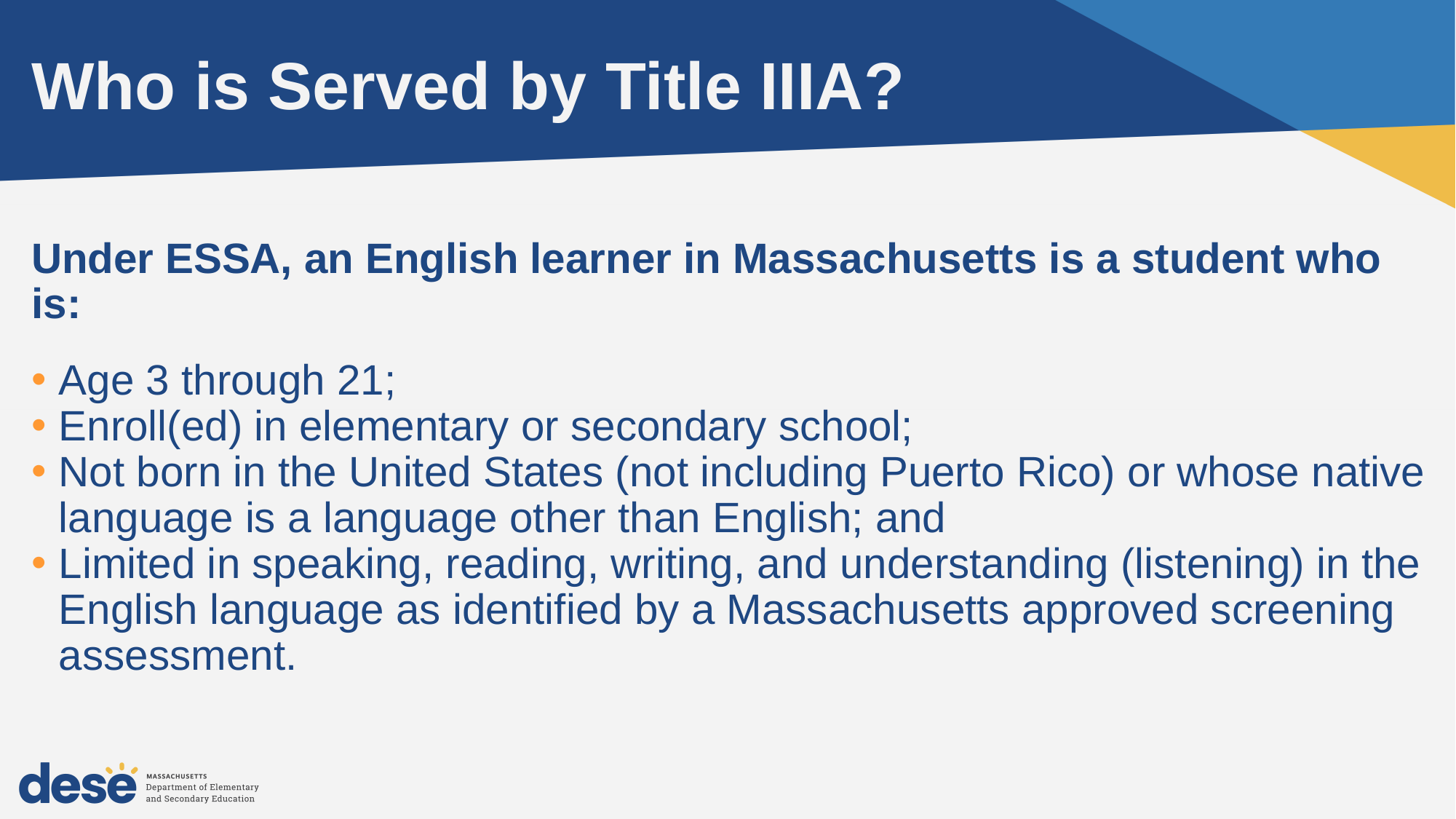

# Who is Served by Title IIIA?
Under ESSA, an English learner in Massachusetts is a student who is:

Age 3 through 21;
Enroll(ed) in elementary or secondary school;
Not born in the United States (not including Puerto Rico) or whose native language is a language other than English; and
Limited in speaking, reading, writing, and understanding (listening) in the English language as identified by a Massachusetts approved screening assessment.